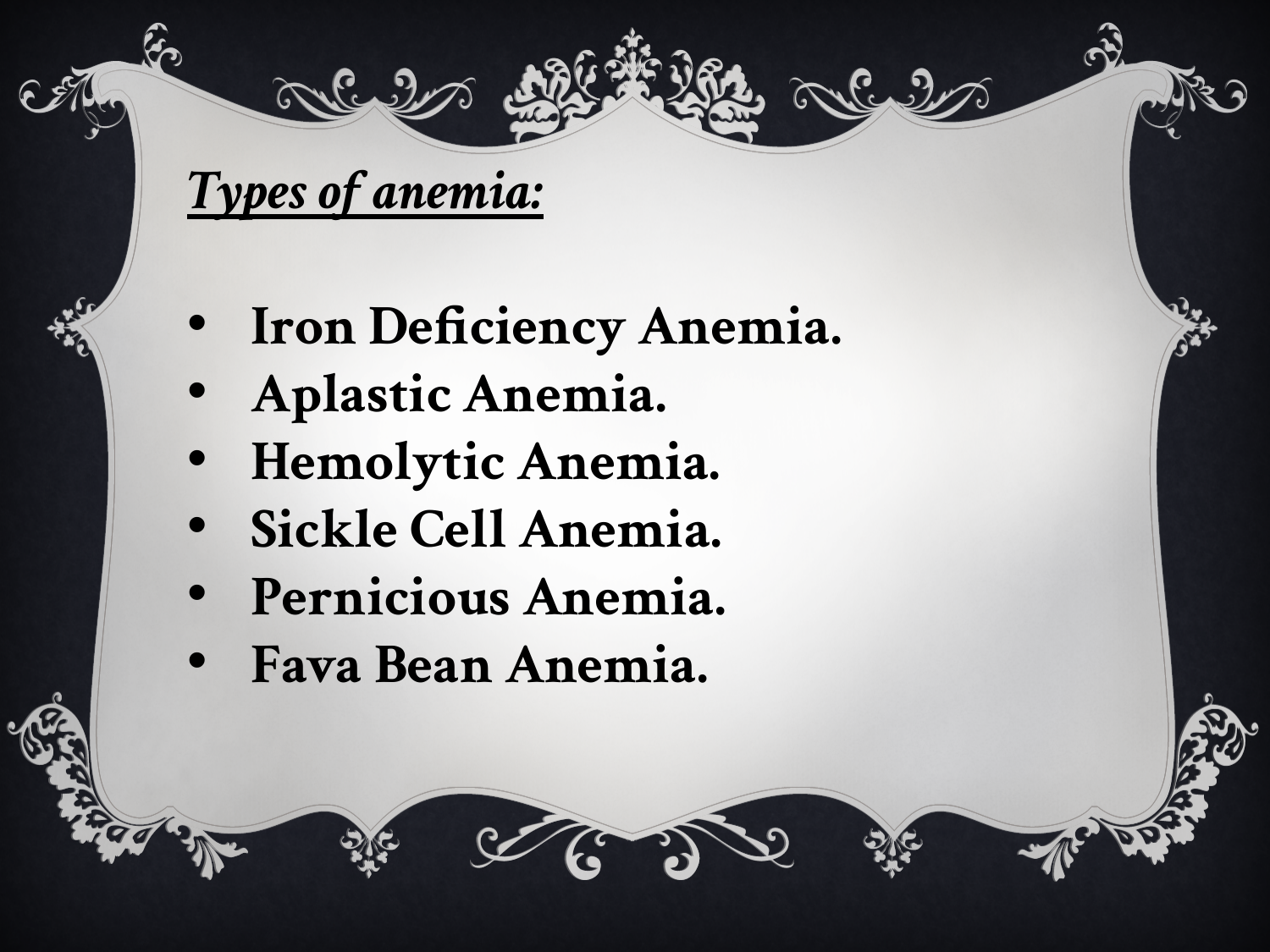

Types of anemia:

Iron Deficiency Anemia.
Aplastic Anemia.
Hemolytic Anemia.
Sickle Cell Anemia.
Pernicious Anemia.
Fava Bean Anemia.